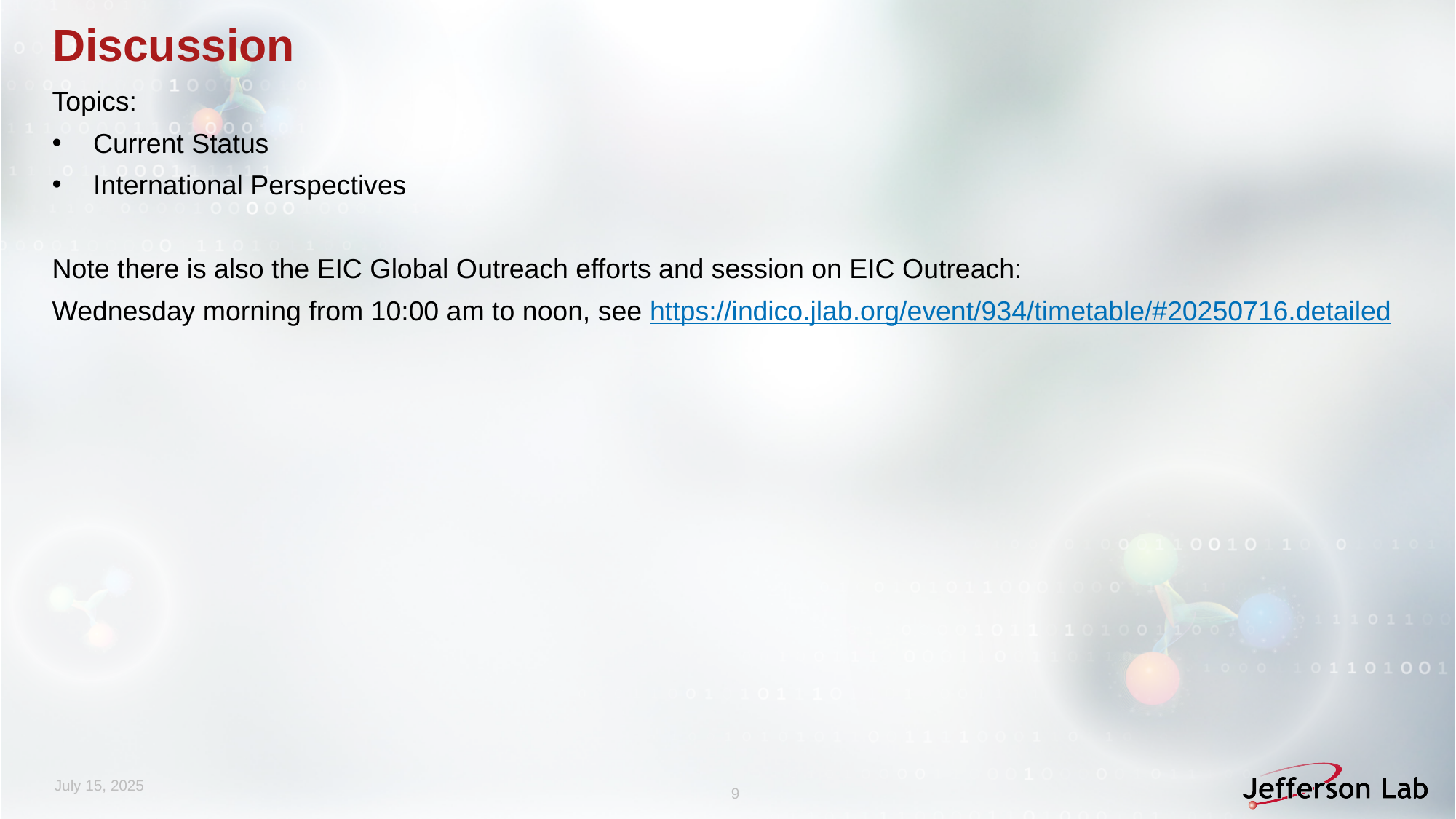

# Discussion
Topics:
Current Status
International Perspectives

Note there is also the EIC Global Outreach efforts and session on EIC Outreach:
Wednesday morning from 10:00 am to noon, see https://indico.jlab.org/event/934/timetable/#20250716.detailed